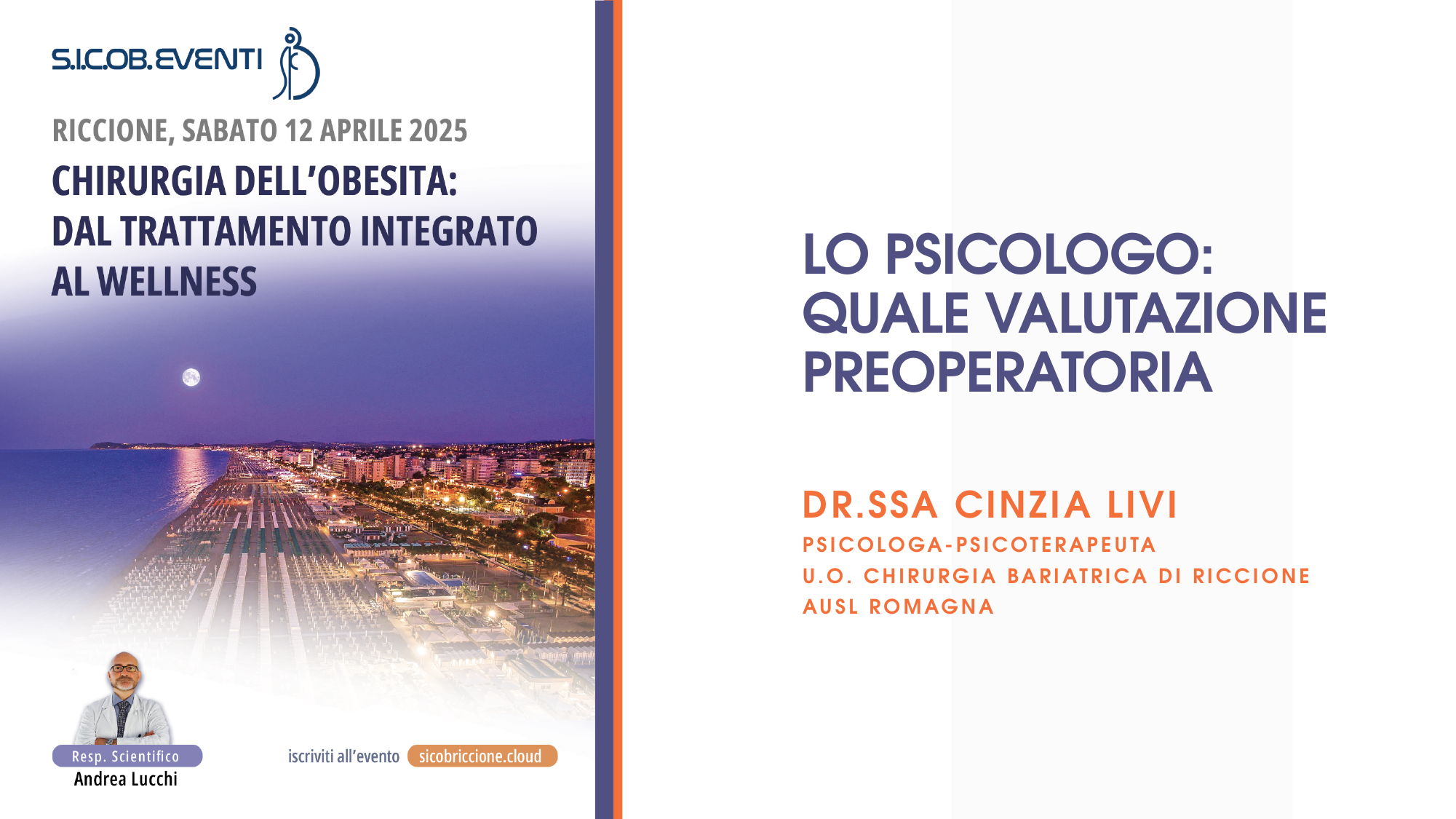

# LO PSICOLOGO: QUALE VALUTAZIONE PREOPERATORIA
Dr.ssa Cinzia Livi
Psicologa-Psicoterapeuta
U.O. Chirurgia Bariatrica di Riccione
AUSL ROMAGNA